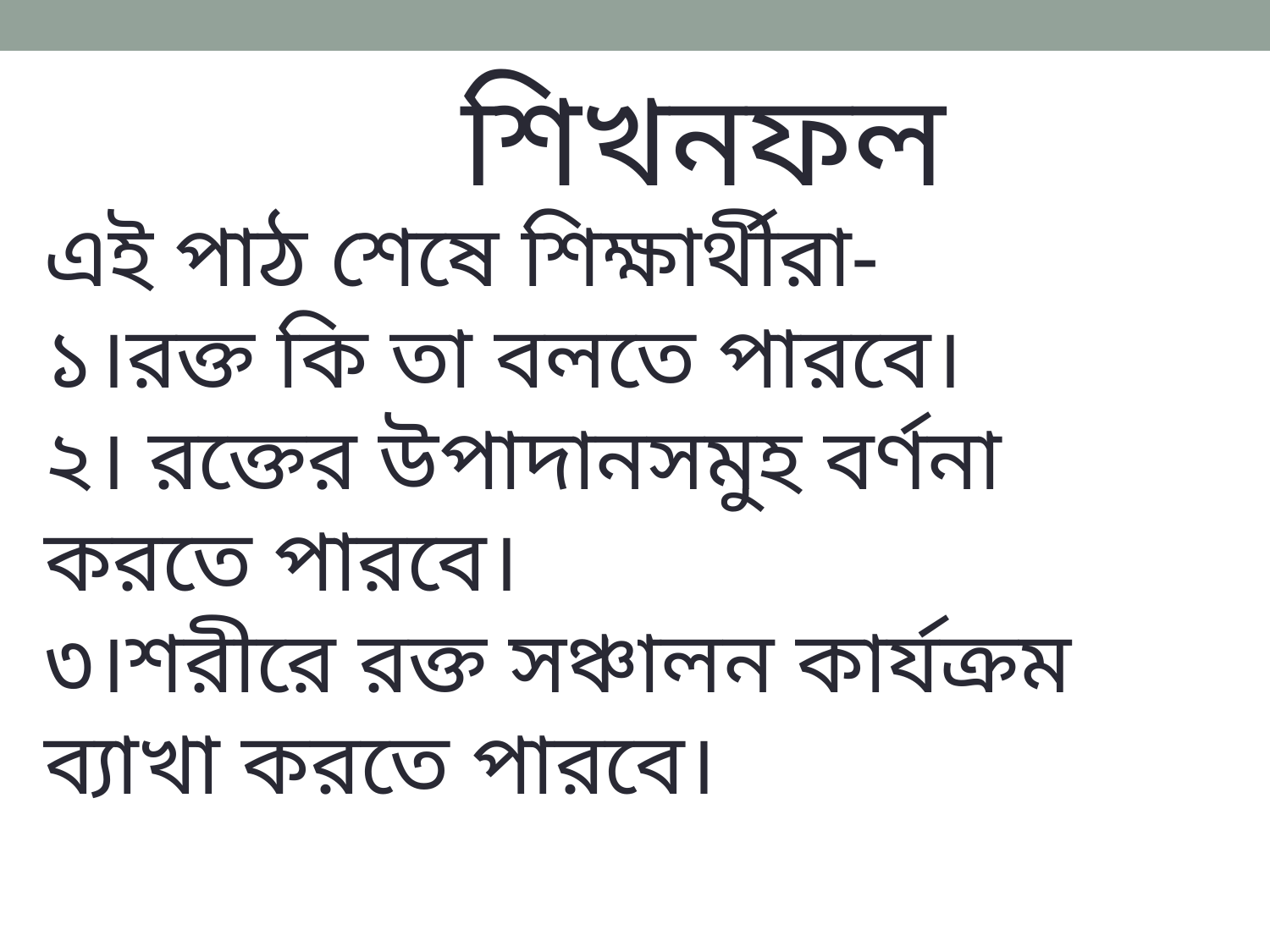

শিখনফল
এই পাঠ শেষে শিক্ষার্থীরা-
১।রক্ত কি তা বলতে পারবে।
২। রক্তের উপাদানসমুহ বর্ণনা করতে পারবে।
৩।শরীরে রক্ত সঞ্চালন কার্যক্রম ব্যাখা করতে পারবে।